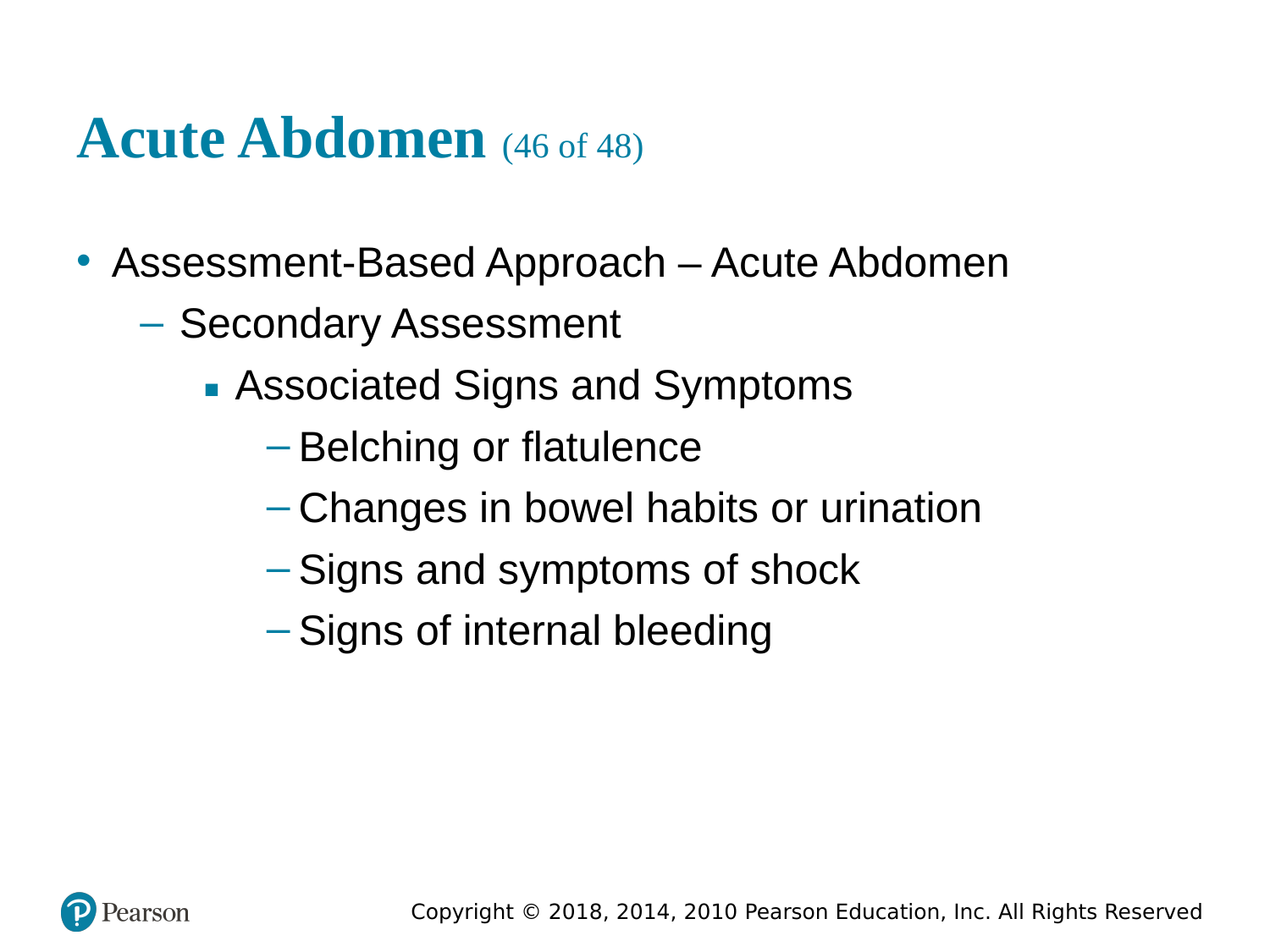

# Acute Abdomen (46 of 48)
Assessment-Based Approach – Acute Abdomen
Secondary Assessment
Associated Signs and Symptoms
Belching or flatulence
Changes in bowel habits or urination
Signs and symptoms of shock
Signs of internal bleeding